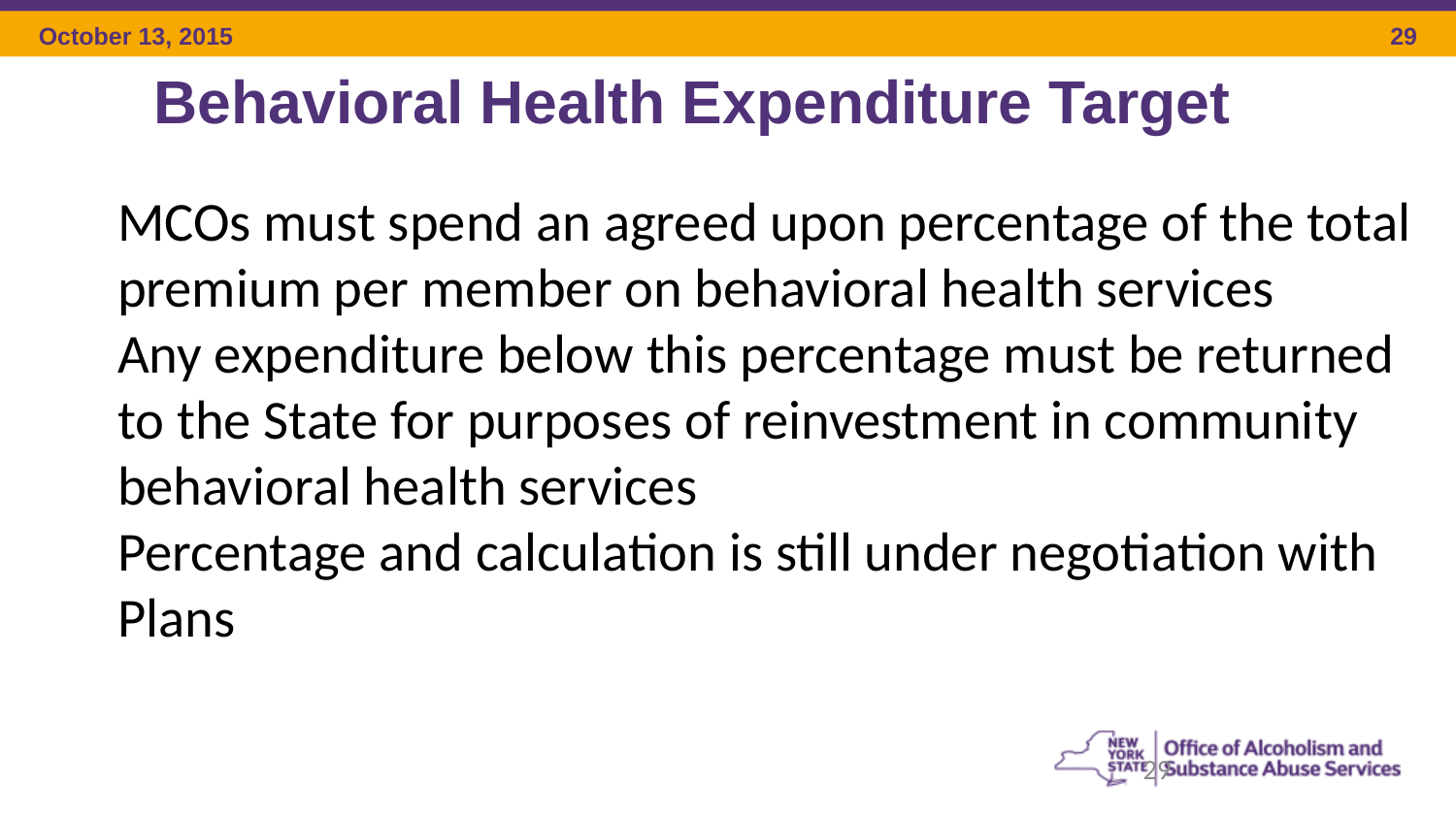

Behavioral Health Expenditure Target
MCOs must spend an agreed upon percentage of the total premium per member on behavioral health services
Any expenditure below this percentage must be returned to the State for purposes of reinvestment in community behavioral health services
Percentage and calculation is still under negotiation with Plans

29